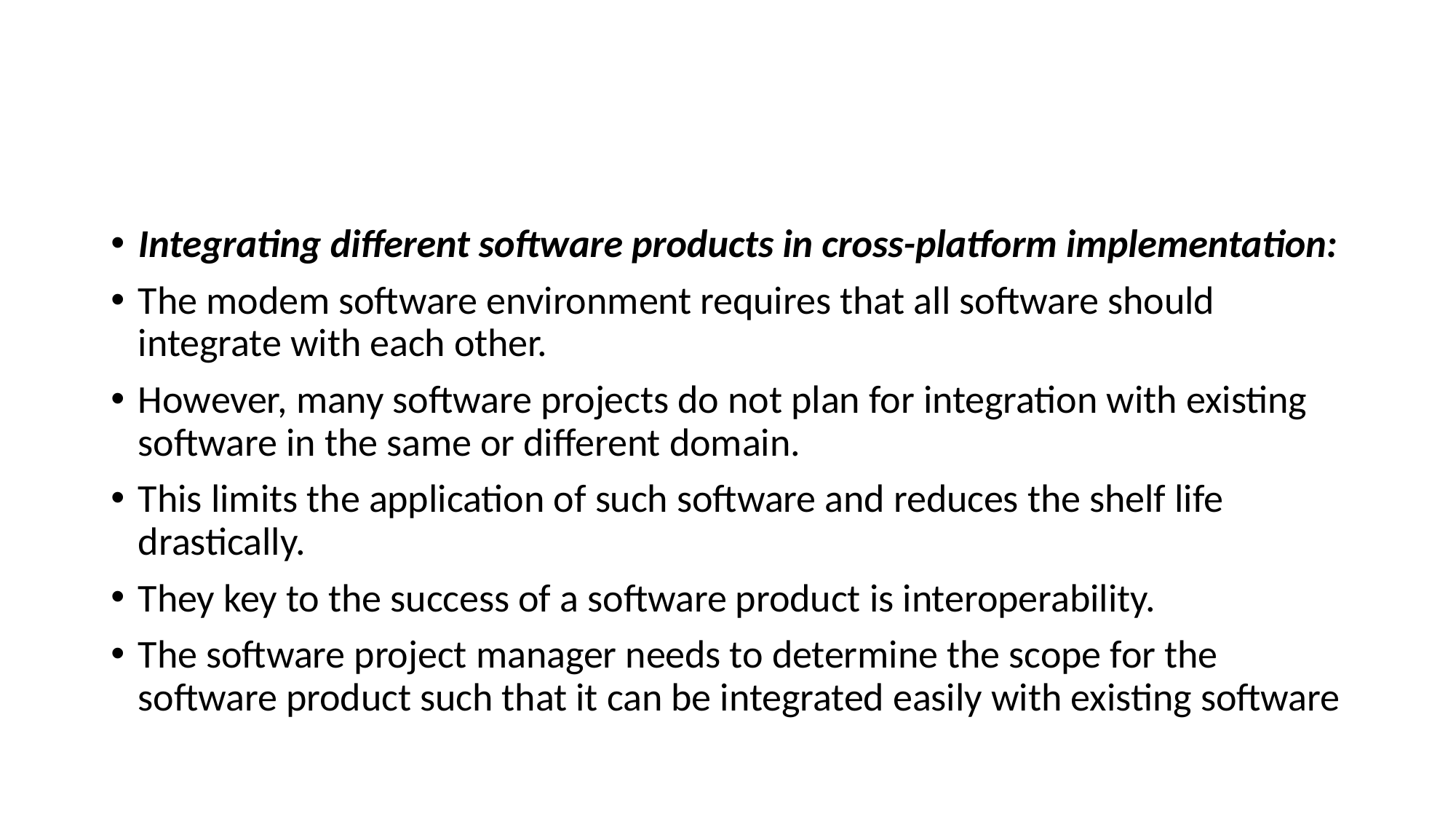

#
Integrating different software products in cross-platform implementation:
The modem software environment requires that all software should integrate with each other.
However, many software projects do not plan for integration with existing software in the same or different domain.
This limits the application of such software and reduces the shelf life drastically.
They key to the success of a software product is interoperability.
The software project manager needs to determine the scope for the software product such that it can be integrated easily with existing software